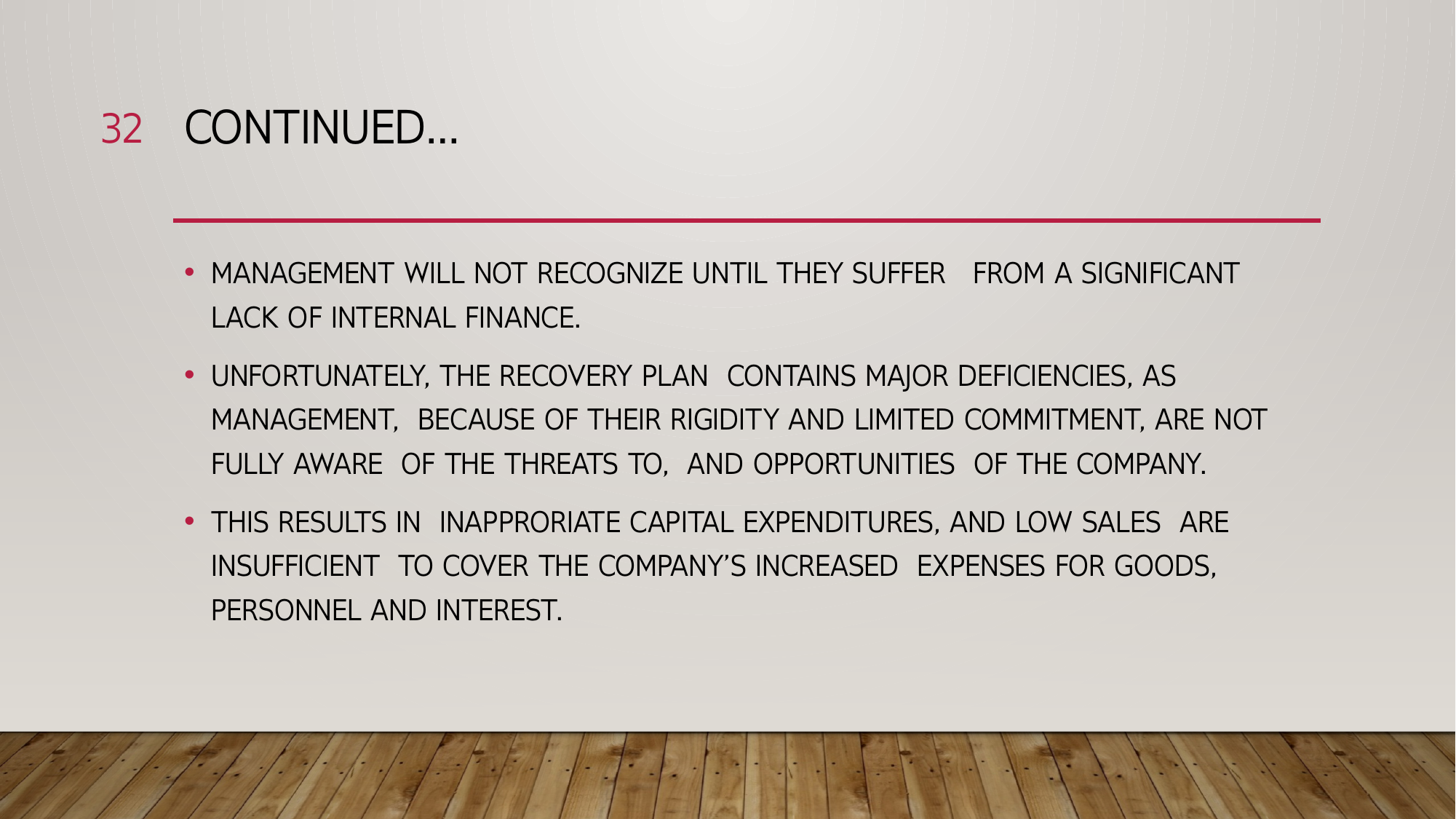

32
# CONTINUED…
MANAGEMENT WILL NOT RECOGNIZE UNTIL THEY SUFFER   FROM A SIGNIFICANT LACK OF INTERNAL FINANCE.
UNFORTUNATELY, THE RECOVERY PLAN  CONTAINS MAJOR DEFICIENCIES, AS MANAGEMENT,  BECAUSE OF THEIR RIGIDITY AND LIMITED COMMITMENT, ARE NOT FULLY AWARE  OF THE THREATS TO,  AND OPPORTUNITIES  OF THE COMPANY.
THIS RESULTS IN  INAPPRORIATE CAPITAL EXPENDITURES, AND LOW SALES  ARE INSUFFICIENT  TO COVER THE COMPANY’S INCREASED  EXPENSES FOR GOODS, PERSONNEL AND INTEREST.